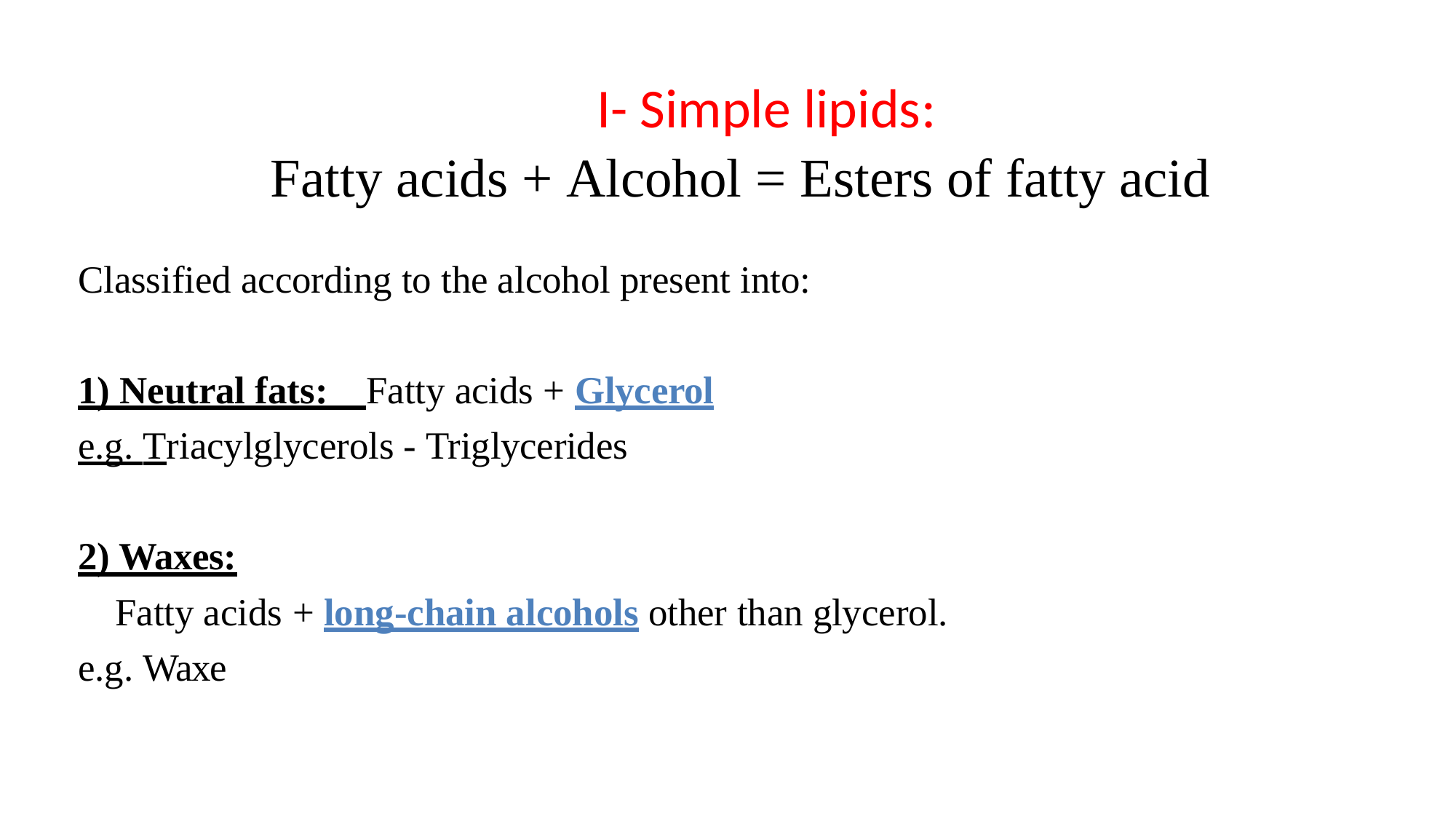

I- Simple lipids:
Fatty acids + Alcohol = Esters of fatty acid

Classified according to the alcohol present into:

1) Neutral fats:    Fatty acids + Glycerol
e.g. Triacylglycerols - Triglycerides

2) Waxes:
Fatty acids + long-chain alcohols other than glycerol.
e.g. Waxe